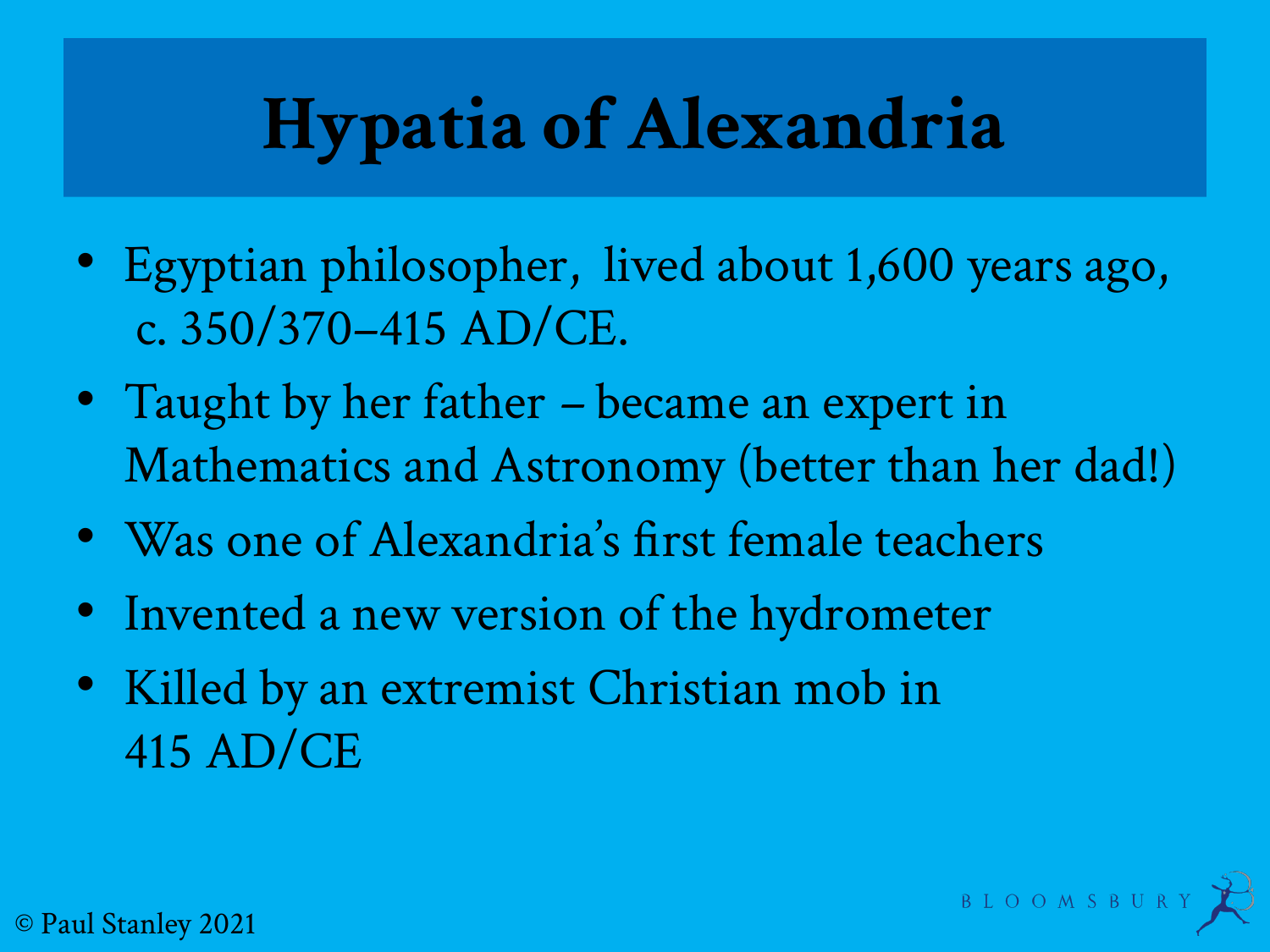

# Hypatia of Alexandria
Egyptian philosopher,  lived about 1,600 years ago,  c. 350/370–415 AD/CE.
Taught by her father – became an expert in Mathematics and Astronomy (better than her dad!)
Was one of Alexandria’s first female teachers
Invented a new version of the hydrometer
Killed by an extremist Christian mob in
415 AD/CE